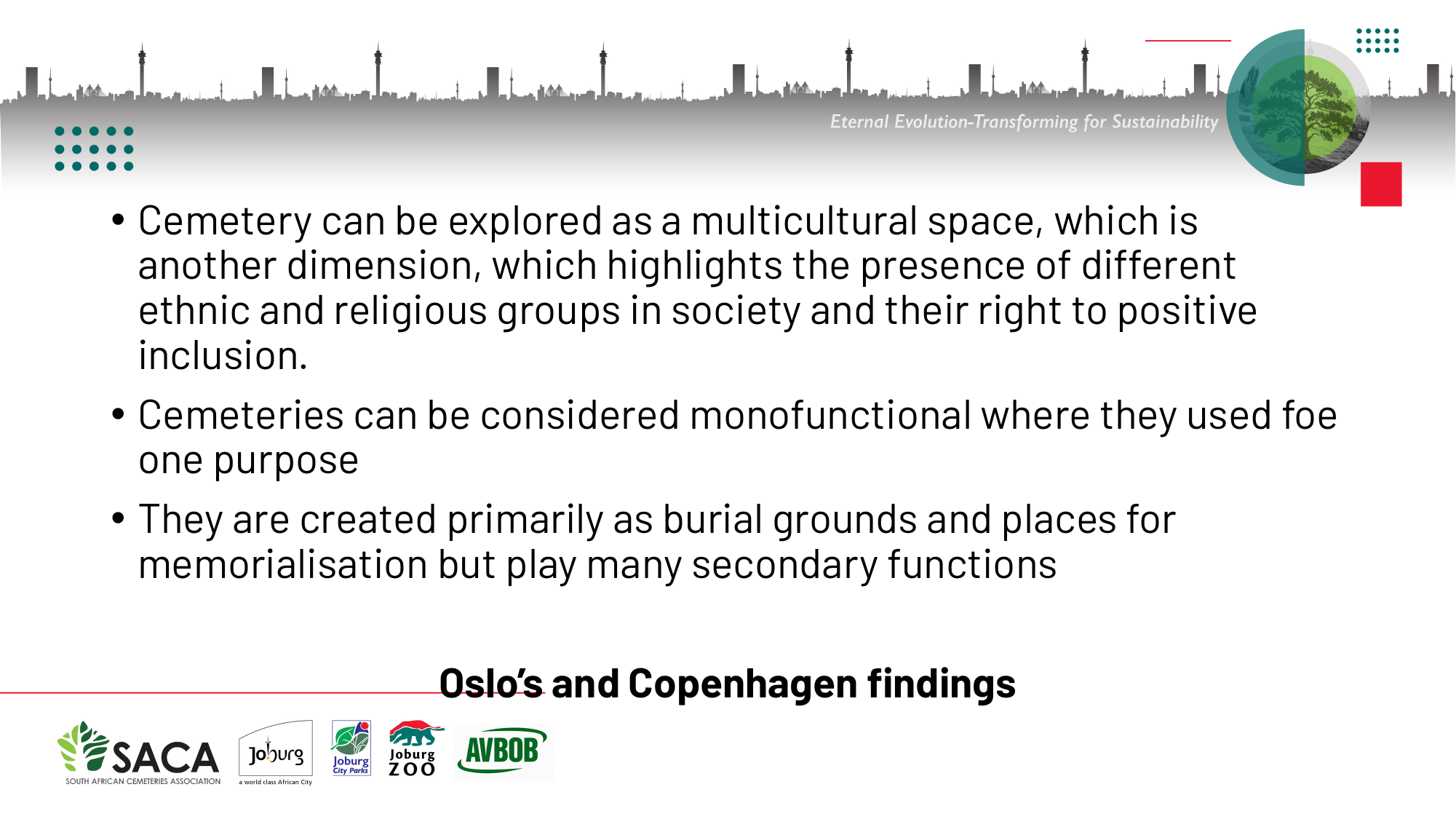

Cemetery can be explored as a multicultural space, which is another dimension, which highlights the presence of different ethnic and religious groups in society and their right to positive inclusion.
Cemeteries can be considered monofunctional where they used foe one purpose
They are created primarily as burial grounds and places for memorialisation but play many secondary functions

Oslo’s and Copenhagen findings